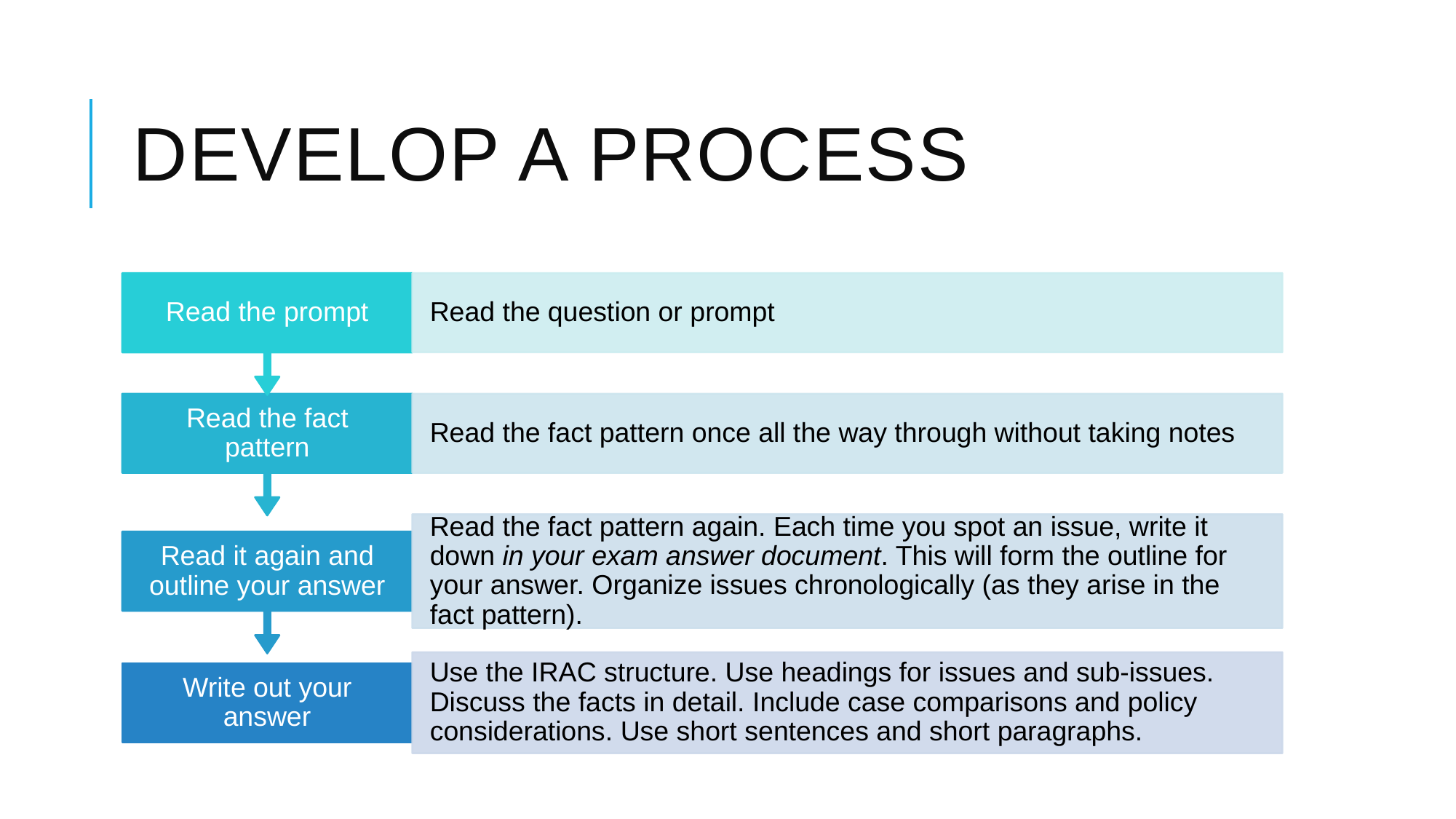

# Develop a process
Write out your answer
Use the IRAC structure. Use headings for issues and sub-issues. Discuss the facts in detail. Include case comparisons and policy considerations. Use short sentences and short paragraphs.
Read it again and outline your answer
Read the fact pattern again. Each time you spot an issue, write it down in your exam answer document. This will form the outline for your answer. Organize issues chronologically (as they arise in the fact pattern).
Read the fact pattern
Read the fact pattern once all the way through without taking notes
Read the prompt
Read the question or prompt